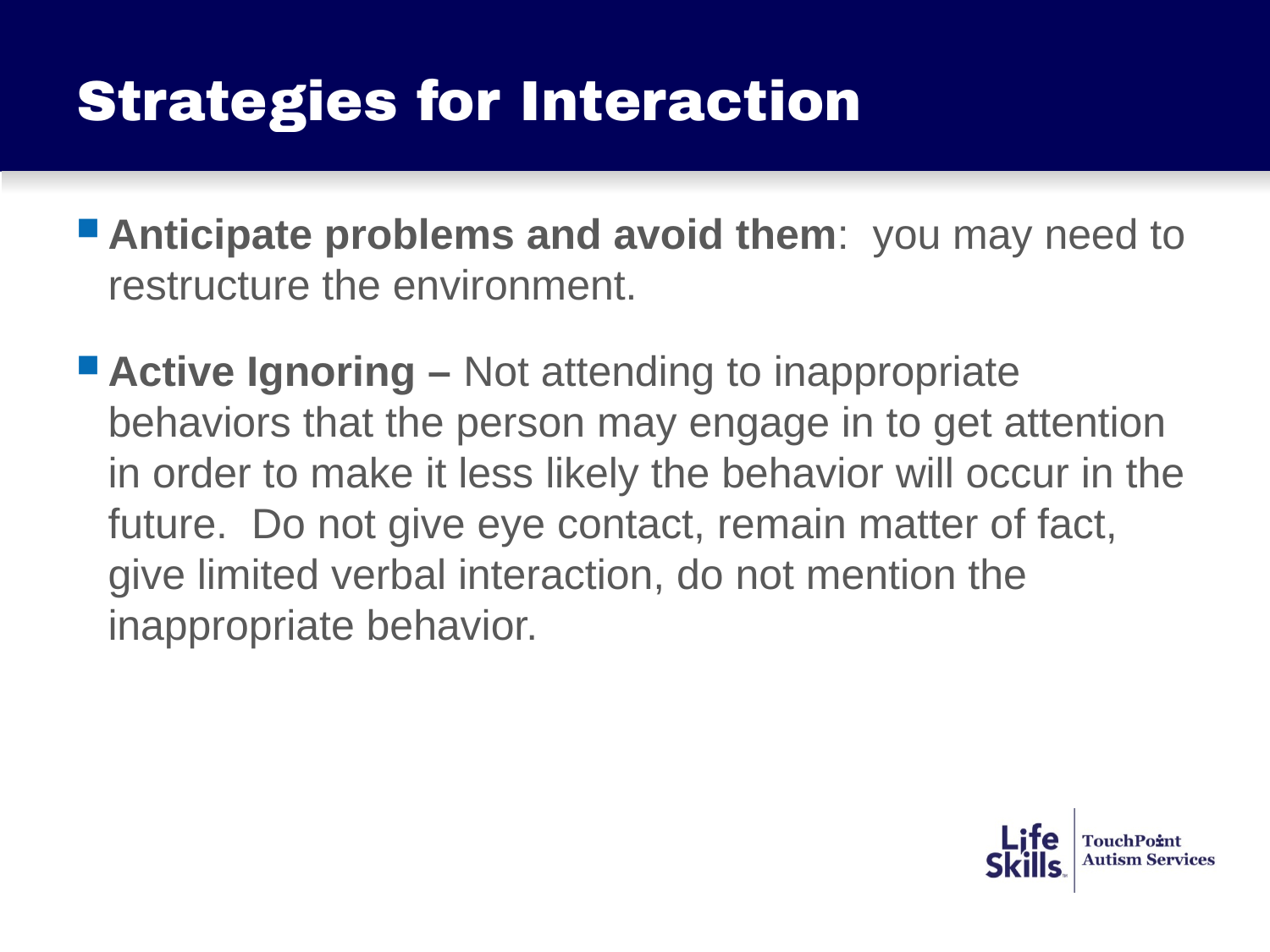

# Strategies for Interaction
Anticipate problems and avoid them:  you may need to restructure the environment.
Active Ignoring – Not attending to inappropriate behaviors that the person may engage in to get attention in order to make it less likely the behavior will occur in the future.  Do not give eye contact, remain matter of fact, give limited verbal interaction, do not mention the inappropriate behavior.